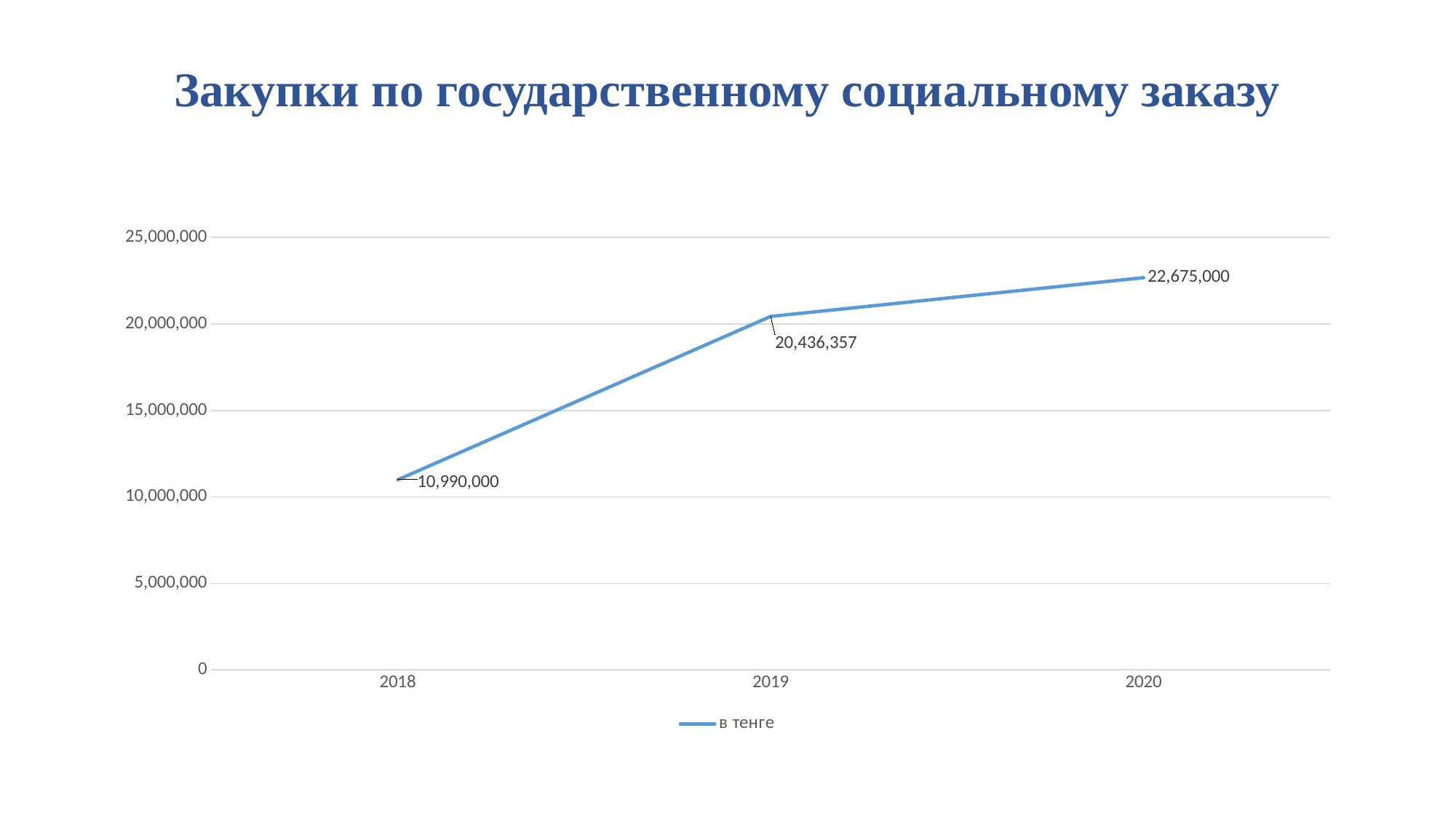

# Закупки по государственному социальному заказу

### Chart

| Category | в тенге |
|---|---|
| 2018 | 10990000.0 |
| 2019 | 20436357.0 |
| 2020 | 22675000.0 |